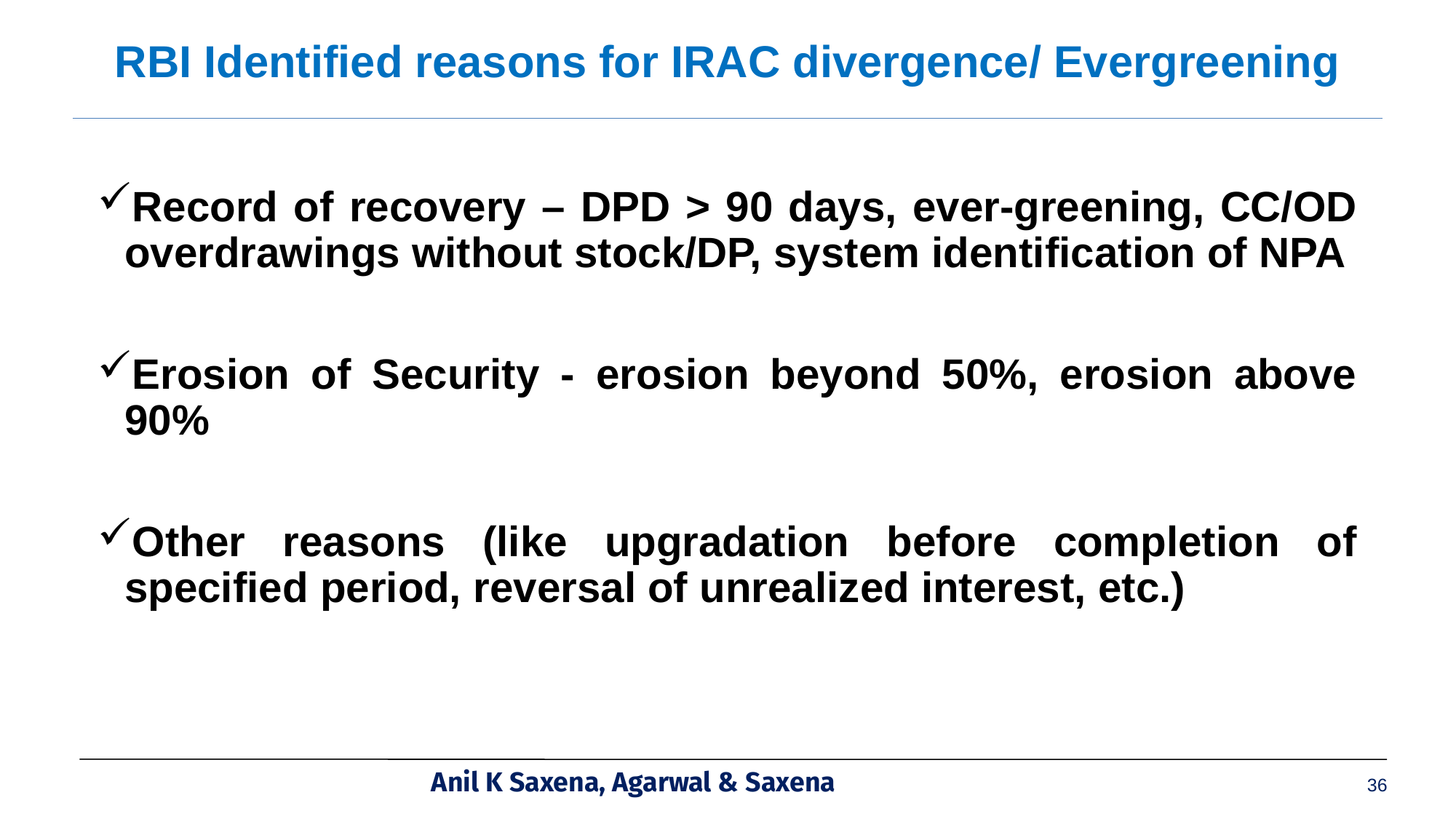

RBI Identified reasons for IRAC divergence/ Evergreening

Record of recovery – DPD > 90 days, ever-greening, CC/OD overdrawings without stock/DP, system identification of NPA

Erosion of Security - erosion beyond 50%, erosion above 90%

Other reasons (like upgradation before completion of specified period, reversal of unrealized interest, etc.)

36